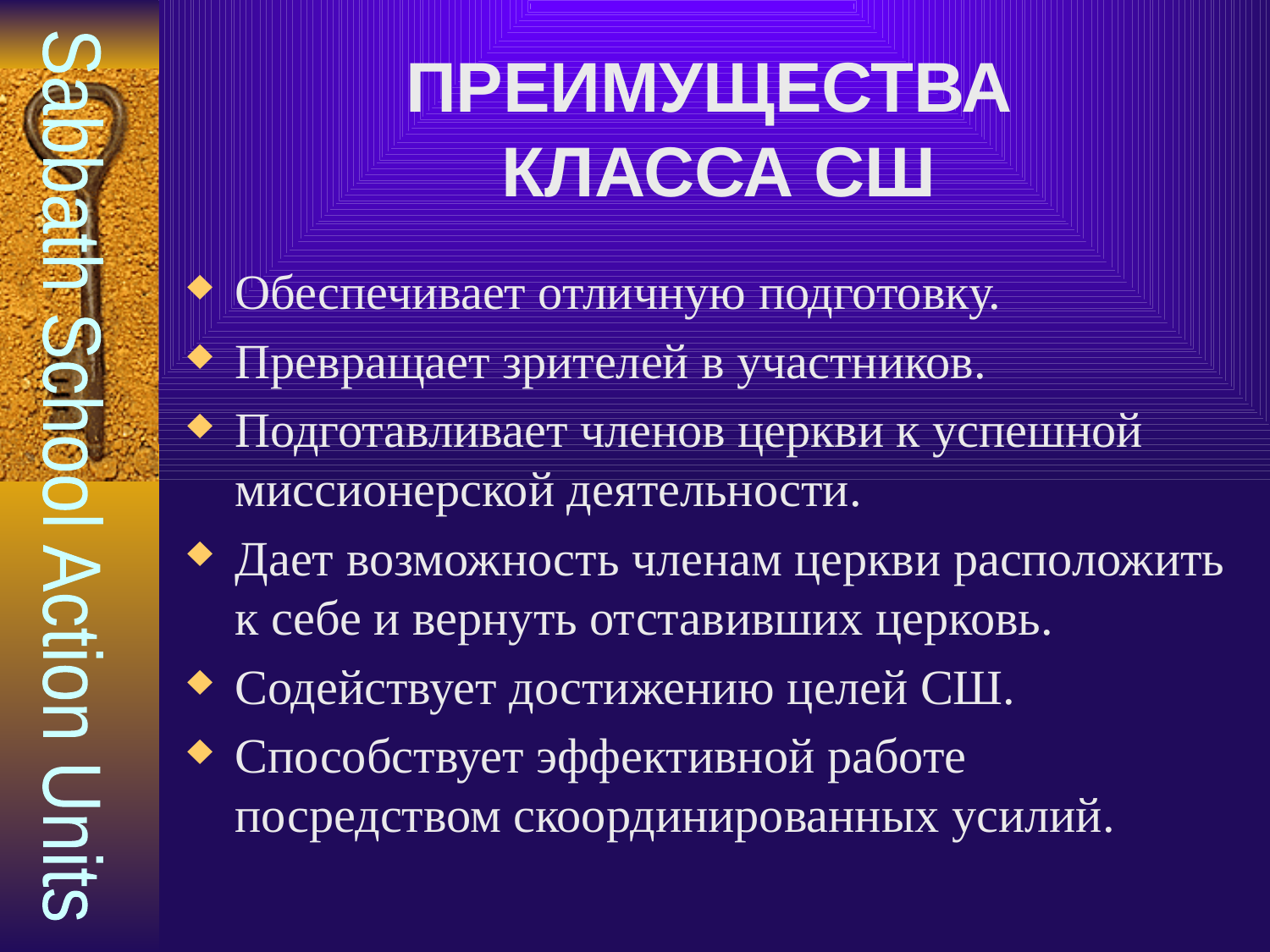

# ПРЕИМУЩЕСТВА КЛАССА СШ
Обеспечивает отличную подготовку.
Превращает зрителей в участников.
Подготавливает членов церкви к успешной миссионерской деятельности.
Дает возможность членам церкви расположить к себе и вернуть отставивших церковь.
Содействует достижению целей СШ.
Способствует эффективной работе посредством скоординированных усилий.